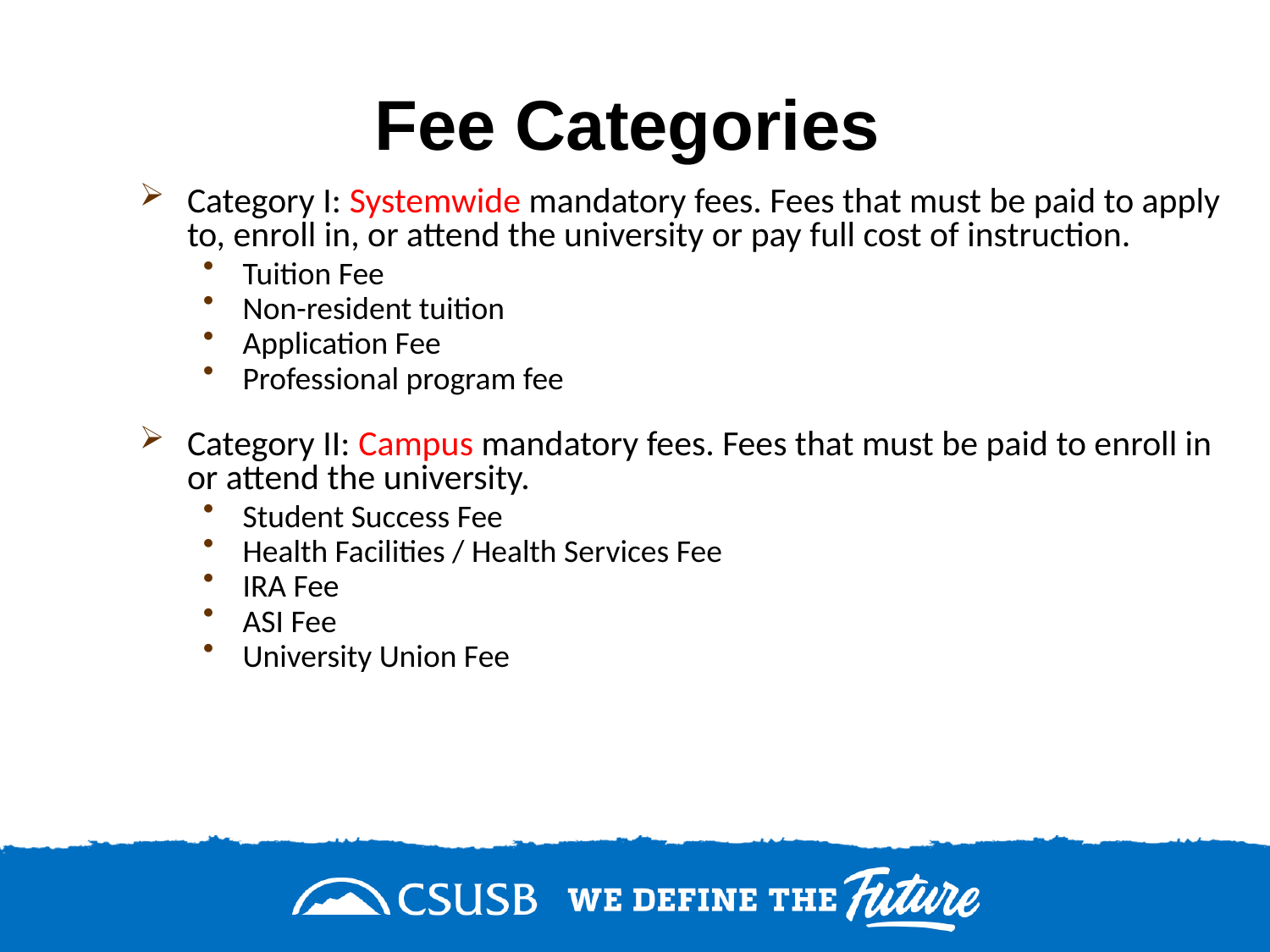

# Fee Categories
Category I: Systemwide mandatory fees. Fees that must be paid to apply to, enroll in, or attend the university or pay full cost of instruction.
Tuition Fee
Non-resident tuition
Application Fee
Professional program fee
Category II: Campus mandatory fees. Fees that must be paid to enroll in or attend the university.
Student Success Fee
Health Facilities / Health Services Fee
IRA Fee
ASI Fee
University Union Fee